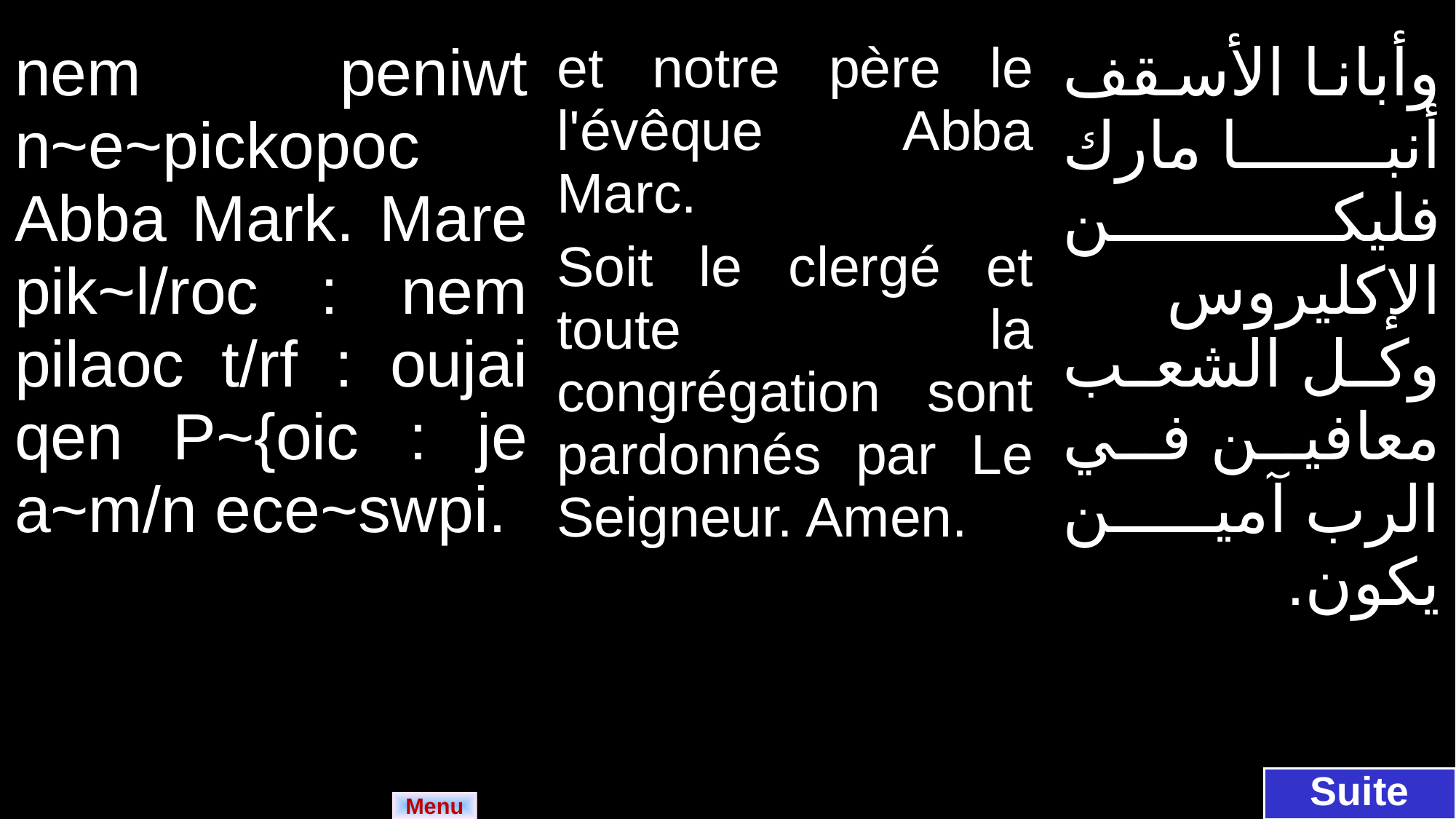

| nem peniwt n~e~pickopoc Abba Mark. Mare pik~l/roc : nem pilaoc t/rf : oujai qen P~{oic : je a~m/n ece~swpi. | et notre père le l'évêque Abba Marc. Soit le clergé et toute la congrégation sont pardonnés par Le Seigneur. Amen. | وأبانا الأسقف أنبا مارك فليكن الإكليروس وكل الشعب معافين في الرب آمين يكون. |
| --- | --- | --- |
Suite